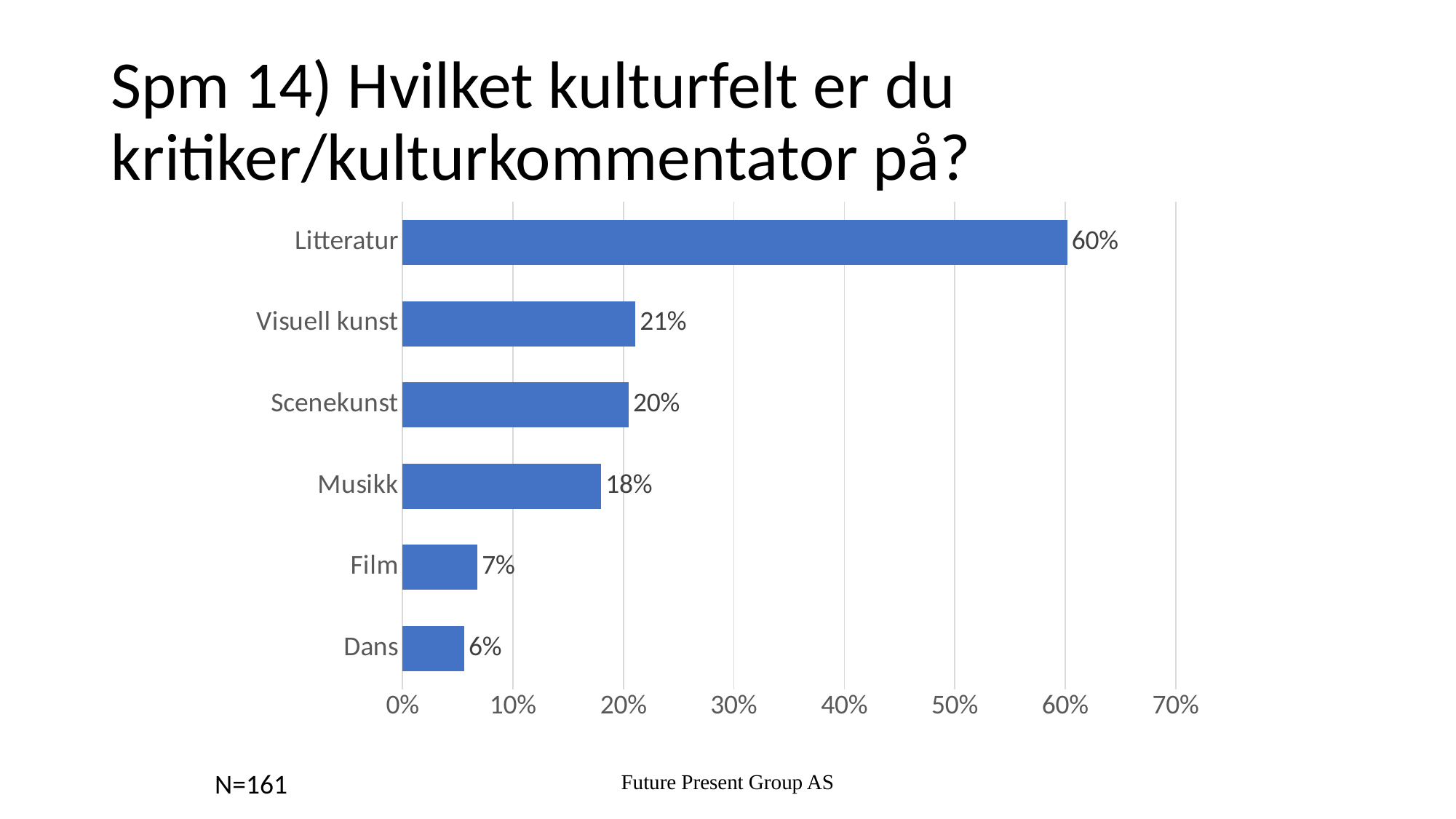

# Spm 14) Hvilket kulturfelt er du kritiker/kulturkommentator på?

### Chart

| Category | Serie 1 |
|---|---|
| Litteratur | 0.602 |
| Visuell kunst | 0.211 |
| Scenekunst | 0.2049 |
| Musikk | 0.18 |
| Film | 0.068 |
| Dans | 0.056 |
Future Present Group AS
N=161